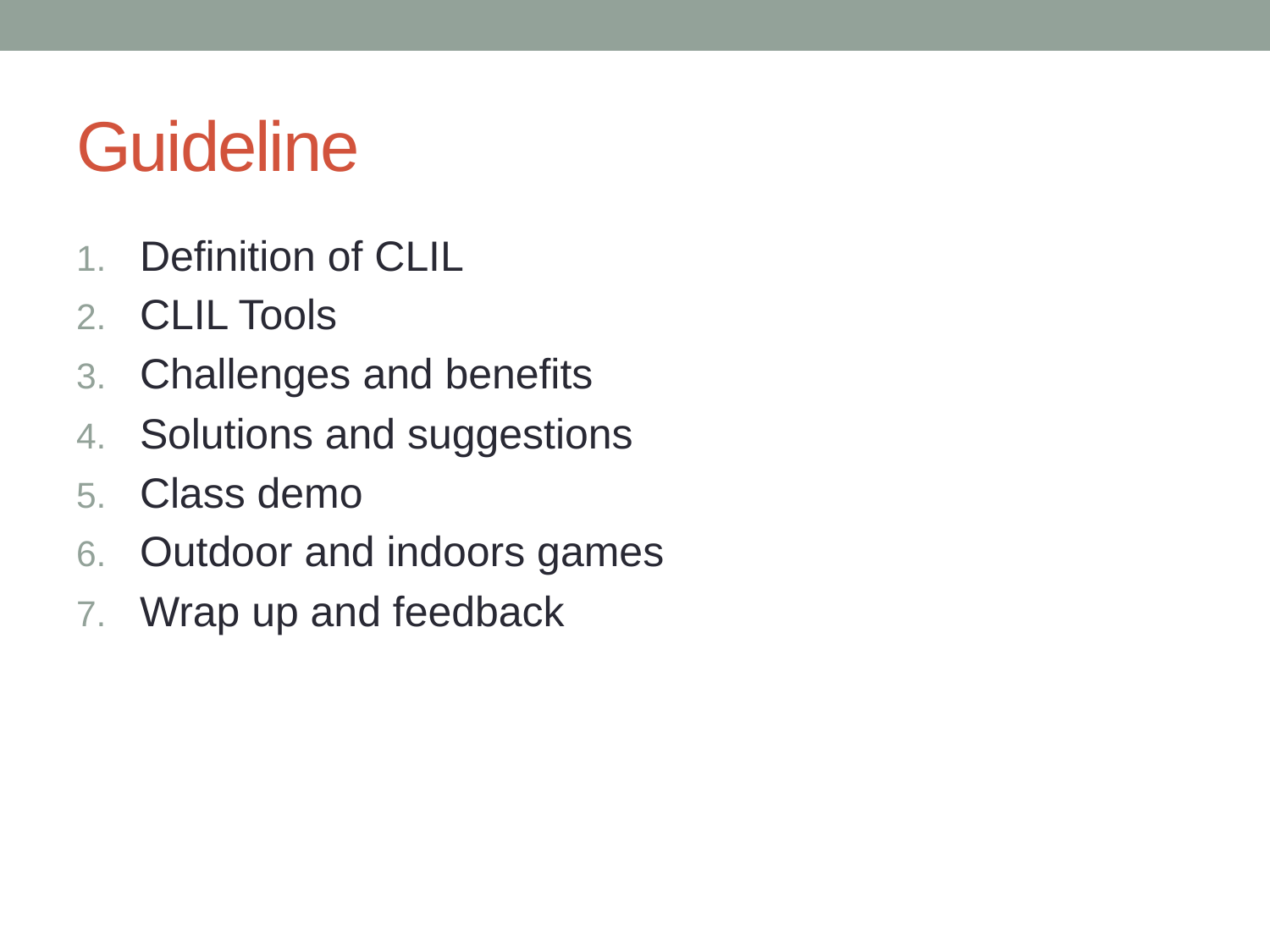

# Guideline
Definition of CLIL
CLIL Tools
Challenges and benefits
Solutions and suggestions
Class demo
Outdoor and indoors games
Wrap up and feedback